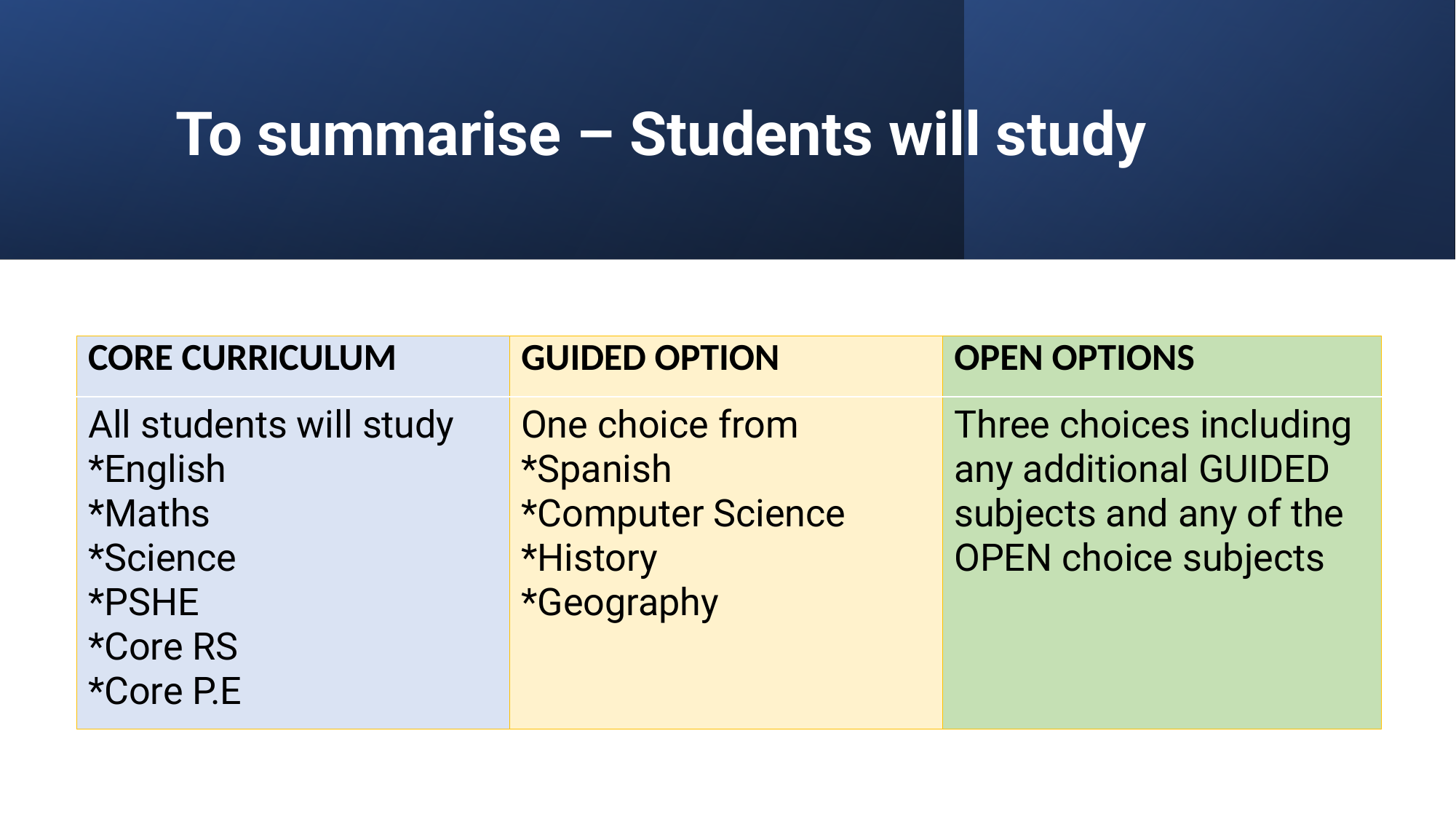

# To summarise – Students will study
| CORE CURRICULUM | GUIDED OPTION | OPEN OPTIONS |
| --- | --- | --- |
| All students will study \*English \*Maths \*Science \*PSHE \*Core RS \*Core P.E | One choice from \*Spanish \*Computer Science \*History \*Geography | Three choices including any additional GUIDED subjects and any of the OPEN choice subjects |